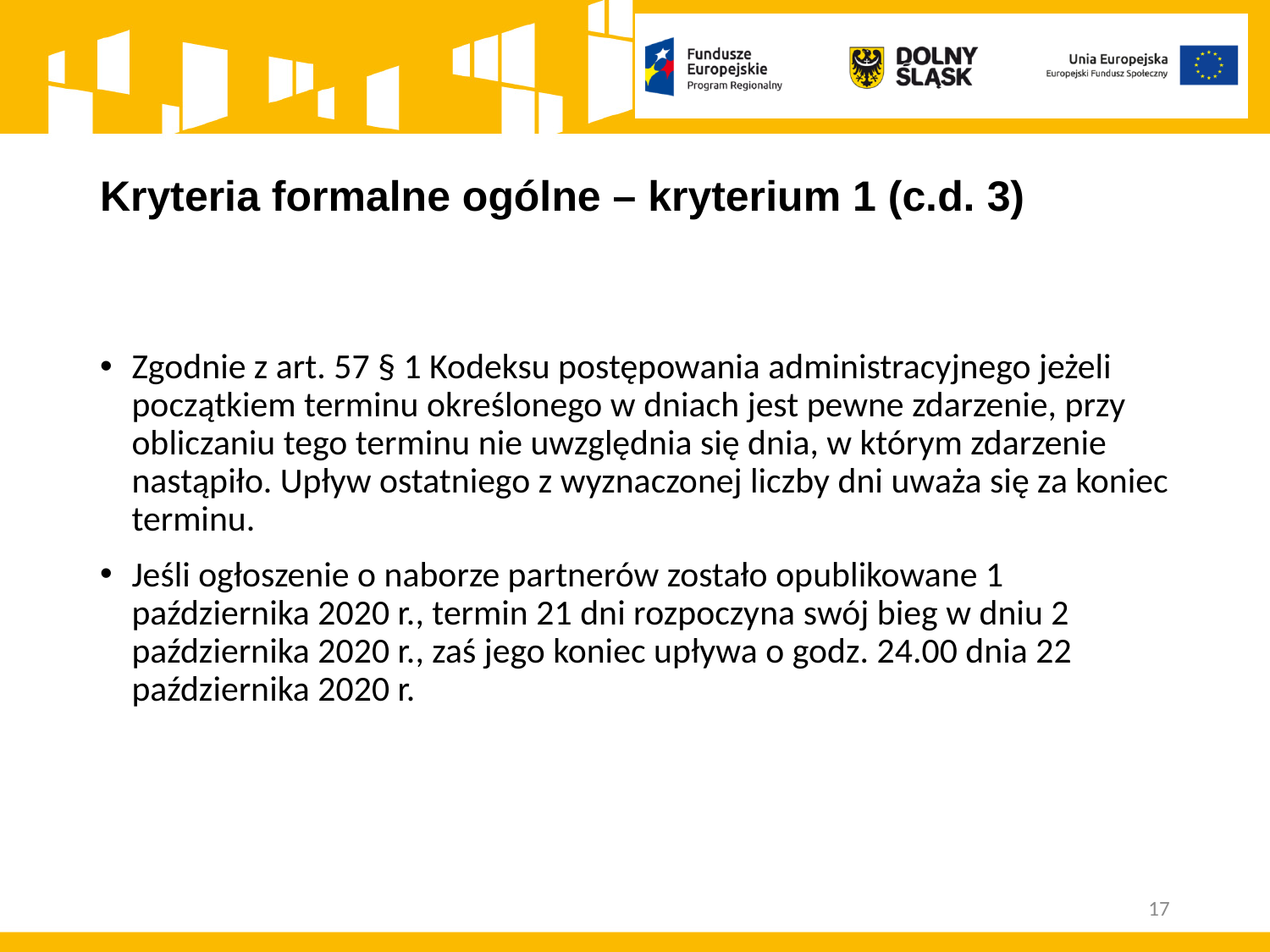

# Kryteria formalne ogólne – kryterium 1 (c.d. 3)
Zgodnie z art. 57 § 1 Kodeksu postępowania administracyjnego jeżeli początkiem terminu określonego w dniach jest pewne zdarzenie, przy obliczaniu tego terminu nie uwzględnia się dnia, w którym zdarzenie nastąpiło. Upływ ostatniego z wyznaczonej liczby dni uważa się za koniec terminu.
Jeśli ogłoszenie o naborze partnerów zostało opublikowane 1 października 2020 r., termin 21 dni rozpoczyna swój bieg w dniu 2 października 2020 r., zaś jego koniec upływa o godz. 24.00 dnia 22 października 2020 r.
17